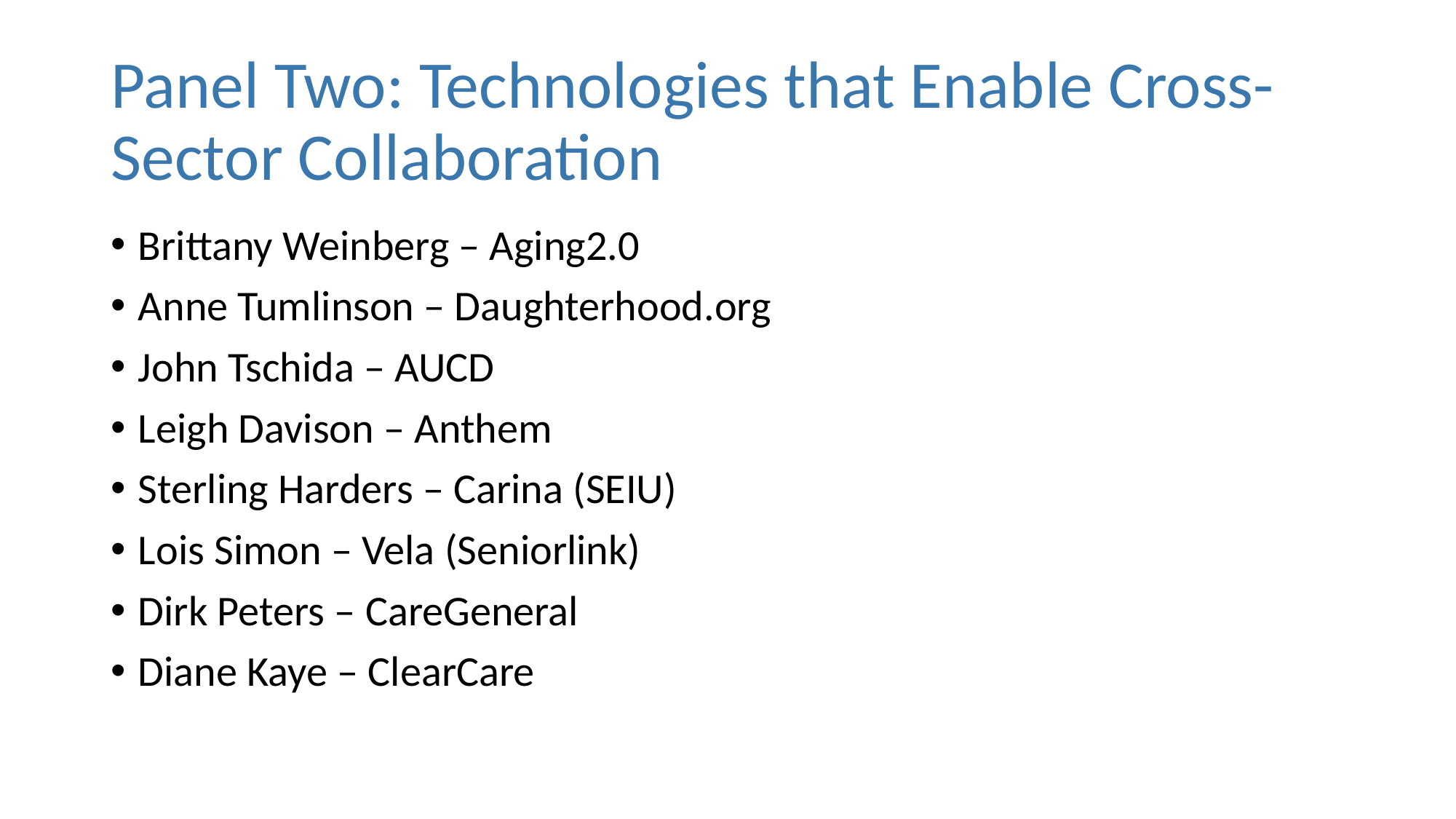

# Panel Two: Technologies that Enable Cross-Sector Collaboration
Brittany Weinberg – Aging2.0
Anne Tumlinson – Daughterhood.org
John Tschida – AUCD
Leigh Davison – Anthem
Sterling Harders – Carina (SEIU)
Lois Simon – Vela (Seniorlink)
Dirk Peters – CareGeneral
Diane Kaye – ClearCare